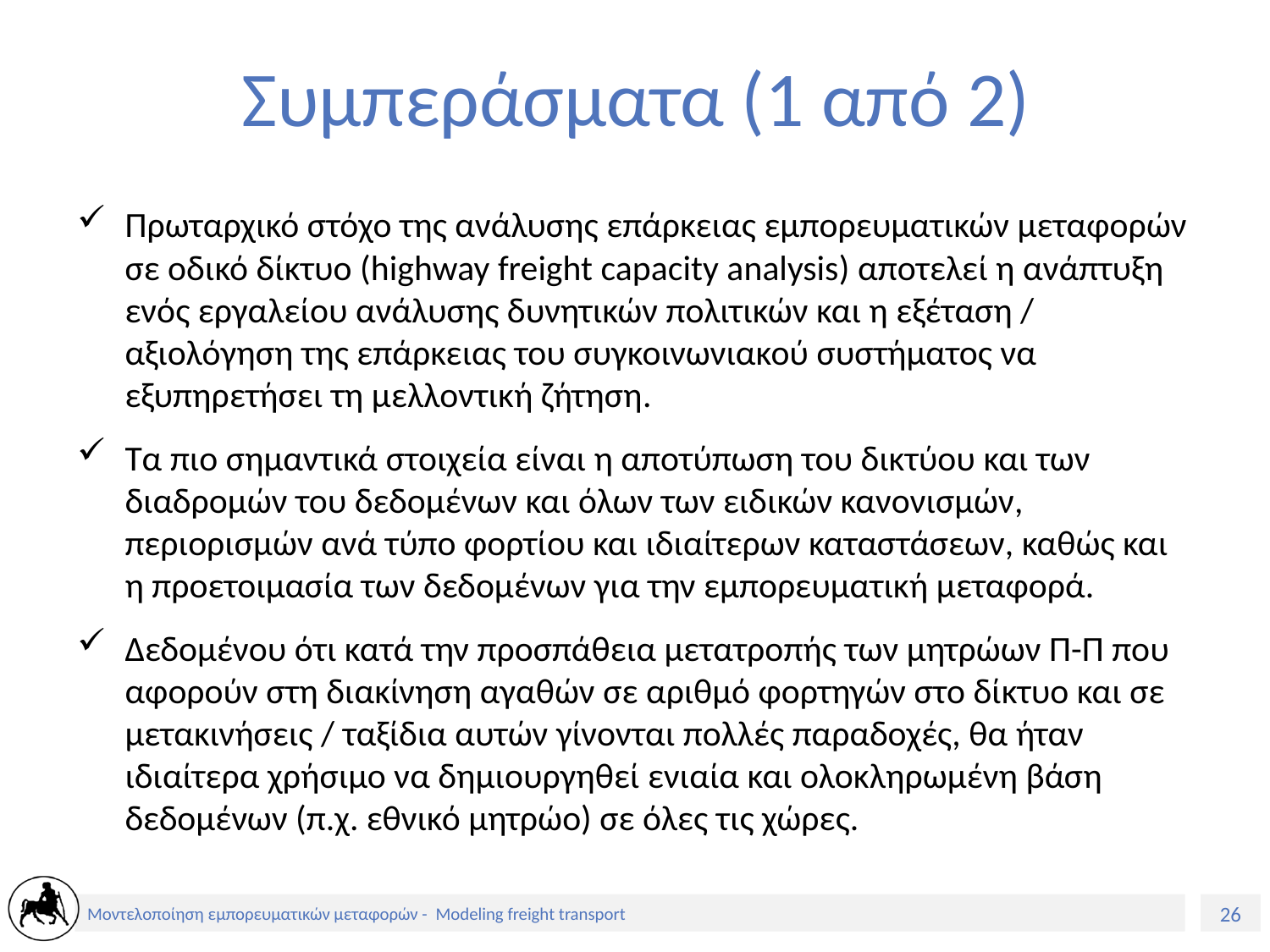

# Συμπεράσματα (1 από 2)
Πρωταρχικό στόχο της ανάλυσης επάρκειας εμπορευματικών μεταφορών σε οδικό δίκτυο (highway freight capacity analysis) αποτελεί η ανάπτυξη ενός εργαλείου ανάλυσης δυνητικών πολιτικών και η εξέταση /  αξιολόγηση της επάρκειας του συγκοινωνιακού συστήματος να εξυπηρετήσει τη μελλοντική ζήτηση.
Τα πιο σημαντικά στοιχεία είναι η αποτύπωση του δικτύου και των διαδρομών του δεδομένων και όλων των ειδικών κανονισμών, περιορισμών ανά τύπο φορτίου και ιδιαίτερων καταστάσεων, καθώς και η προετοιμασία των δεδομένων για την εμπορευματική μεταφορά.
Δεδομένου ότι κατά την προσπάθεια μετατροπής των μητρώων Π-Π που αφορούν στη διακίνηση αγαθών σε αριθμό φορτηγών στο δίκτυο και σε μετακινήσεις / ταξίδια αυτών γίνονται πολλές παραδοχές, θα ήταν ιδιαίτερα χρήσιμο να δημιουργηθεί ενιαία και ολοκληρωμένη βάση δεδομένων (π.χ. εθνικό μητρώο) σε όλες τις χώρες.